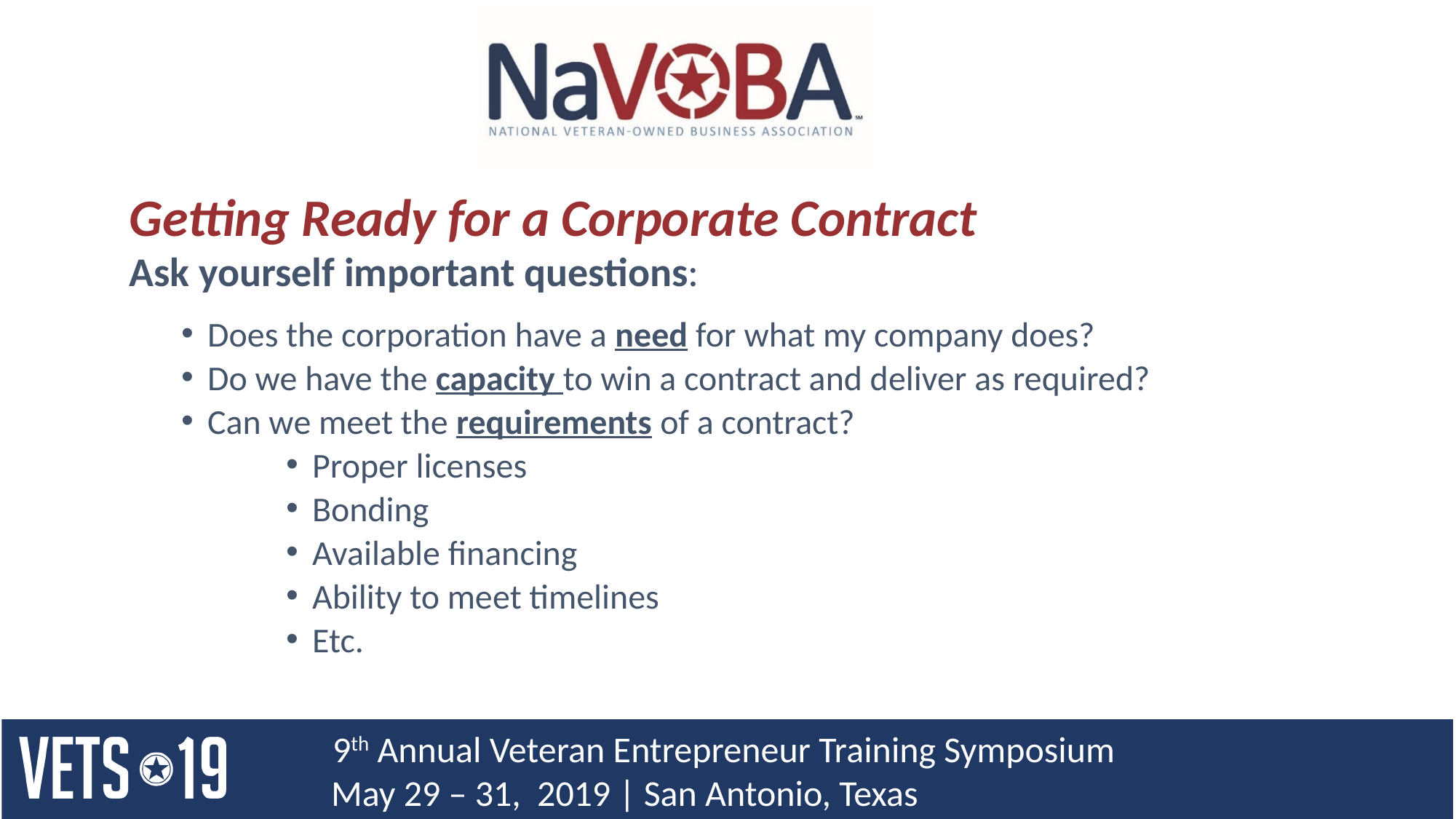

Getting Ready for a Corporate Contract
Ask yourself important questions:

Does the corporation have a need for what my company does?
Do we have the capacity to win a contract and deliver as required?
Can we meet the requirements of a contract?
Proper licenses
Bonding
Available financing
Ability to meet timelines
Etc.